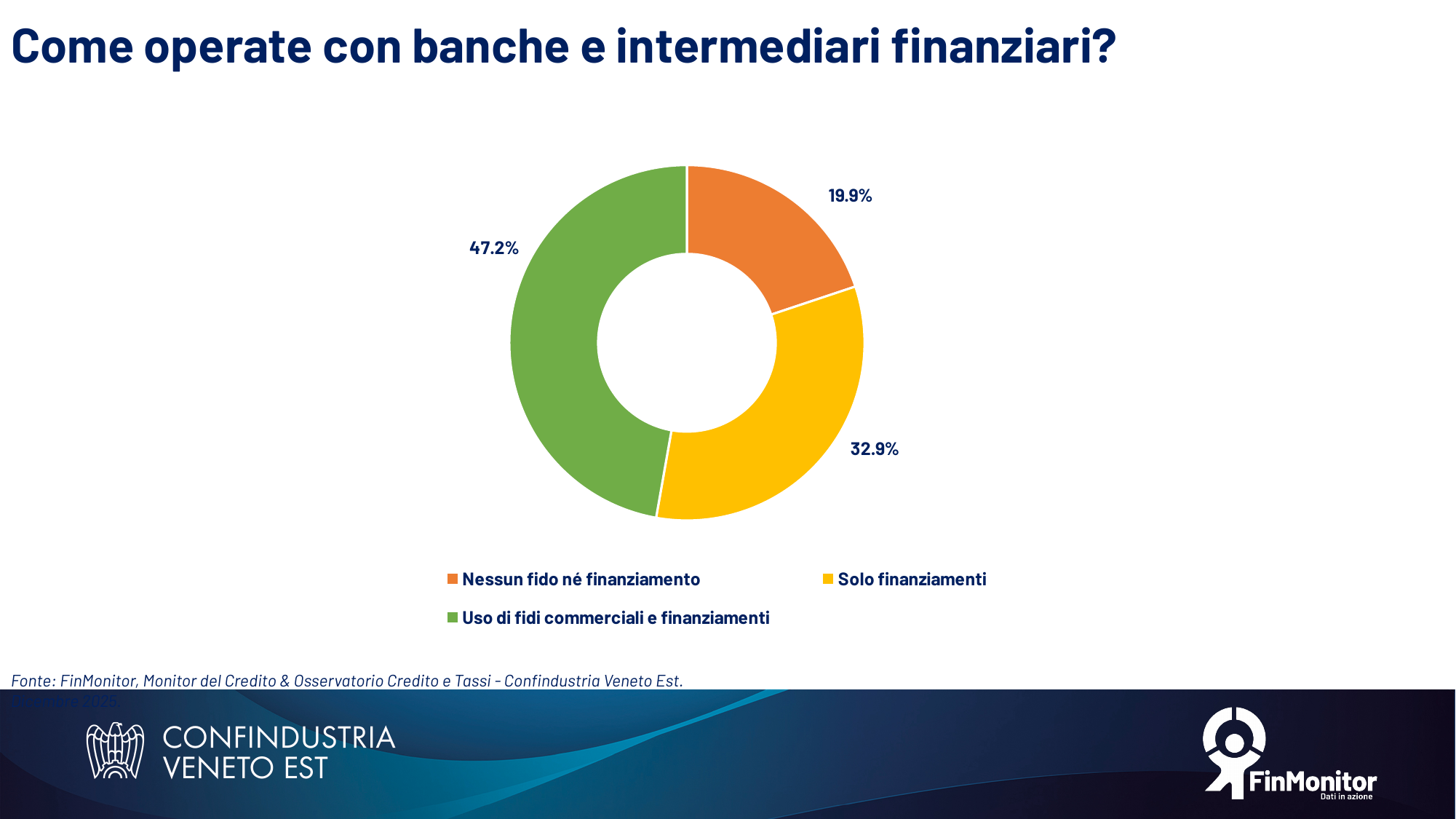

# Come operate con banche e intermediari finanziari?

### Chart

| Category |  |
|---|---|
| Nessun fido né finanziamento | 0.19871794871794873 |
| Solo finanziamenti | 0.329059829059829 |
| Uso di fidi commerciali e finanziamenti | 0.4722222222222222 |
Fonte: FinMonitor, Monitor del Credito & Osservatorio Credito e Tassi - Confindustria Veneto Est. Dicembre 2025.